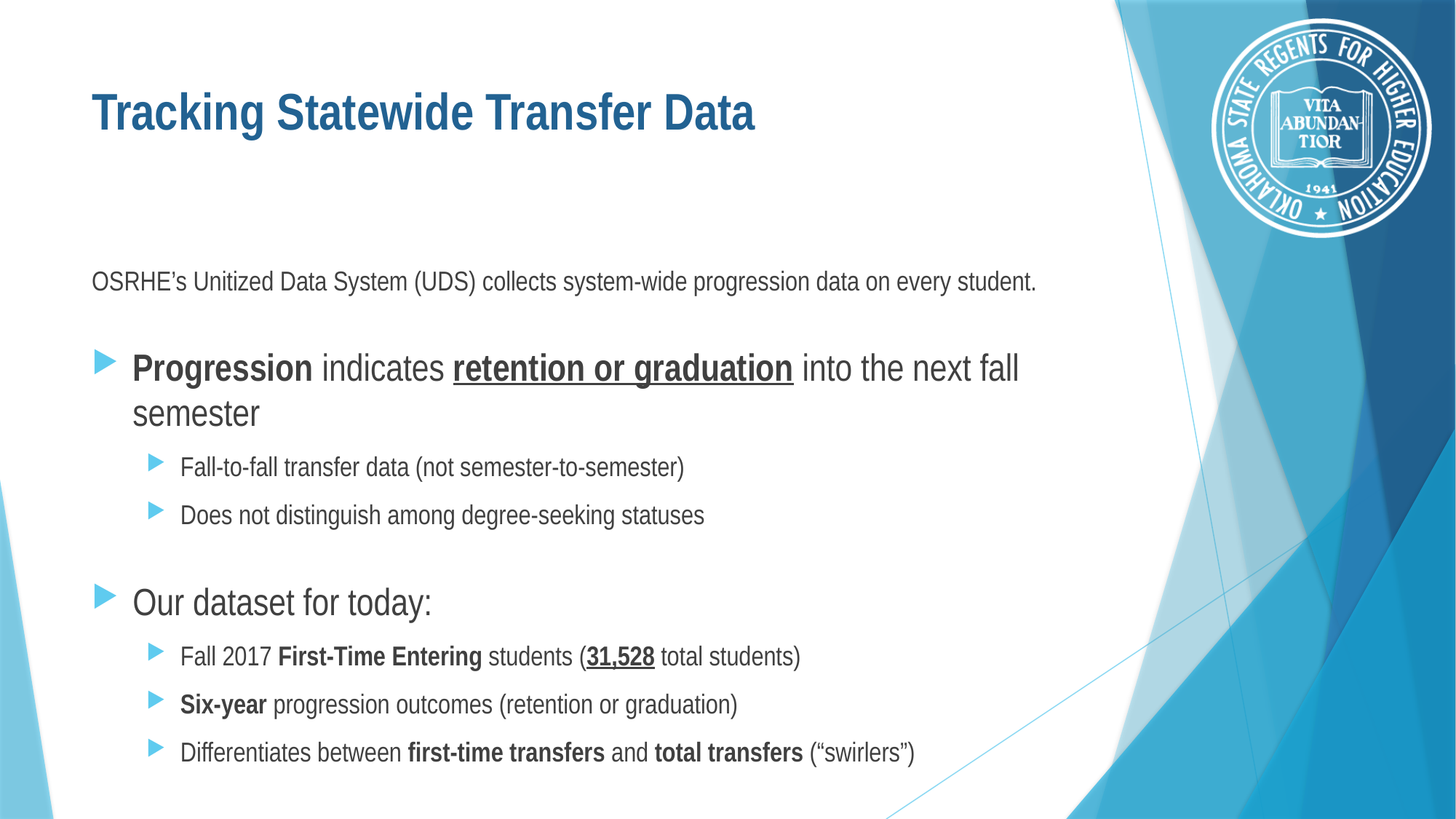

# Tracking Statewide Transfer Data
OSRHE’s Unitized Data System (UDS) collects system-wide progression data on every student.

Progression indicates retention or graduation into the next fall semester
Fall-to-fall transfer data (not semester-to-semester)
Does not distinguish among degree-seeking statuses
Our dataset for today:
Fall 2017 First-Time Entering students (31,528 total students)
Six-year progression outcomes (retention or graduation)
Differentiates between first-time transfers and total transfers (“swirlers”)